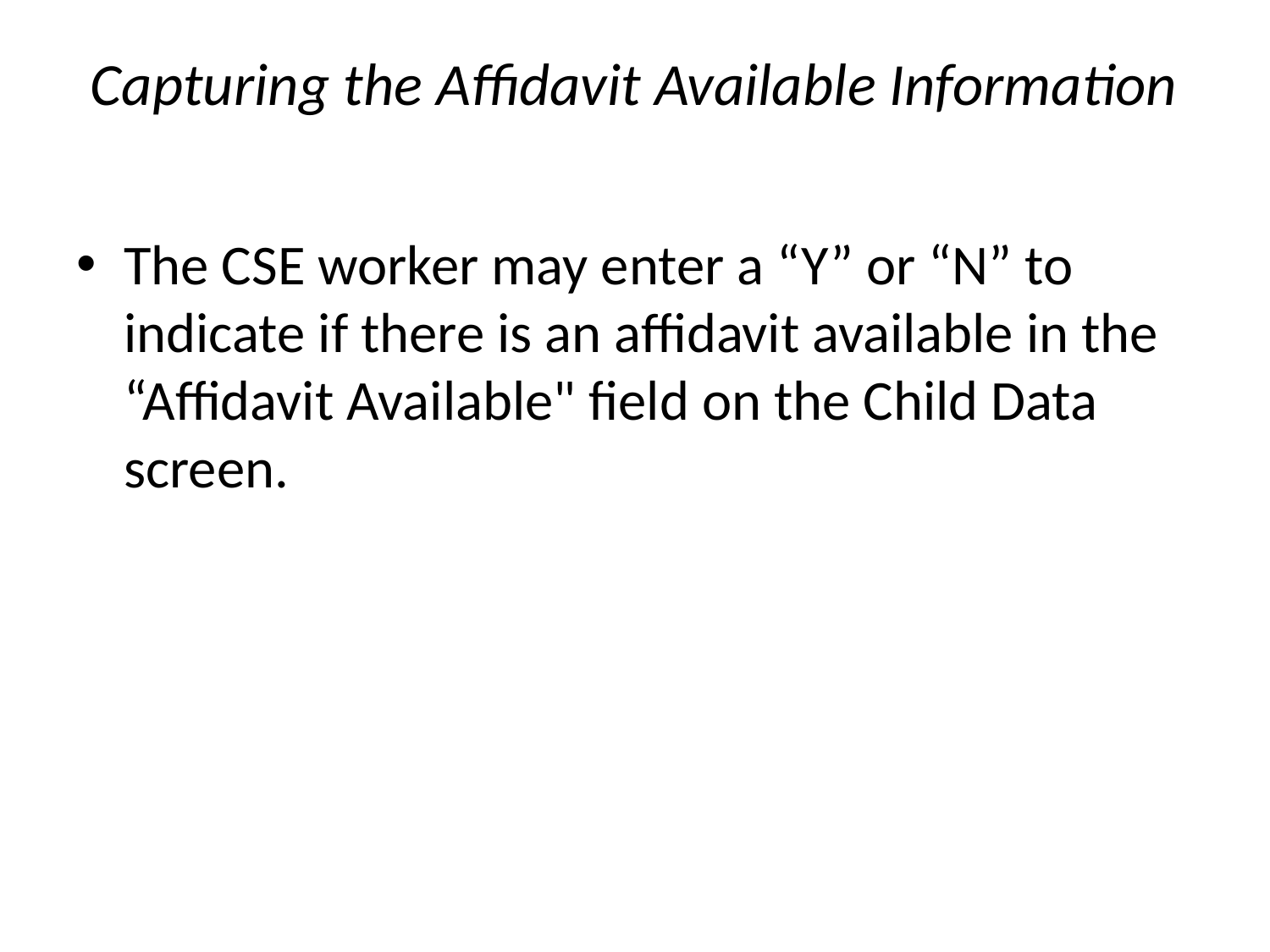

# Capturing the Affidavit Available Information
The CSE worker may enter a “Y” or “N” to indicate if there is an affidavit available in the “Affidavit Available" field on the Child Data screen.